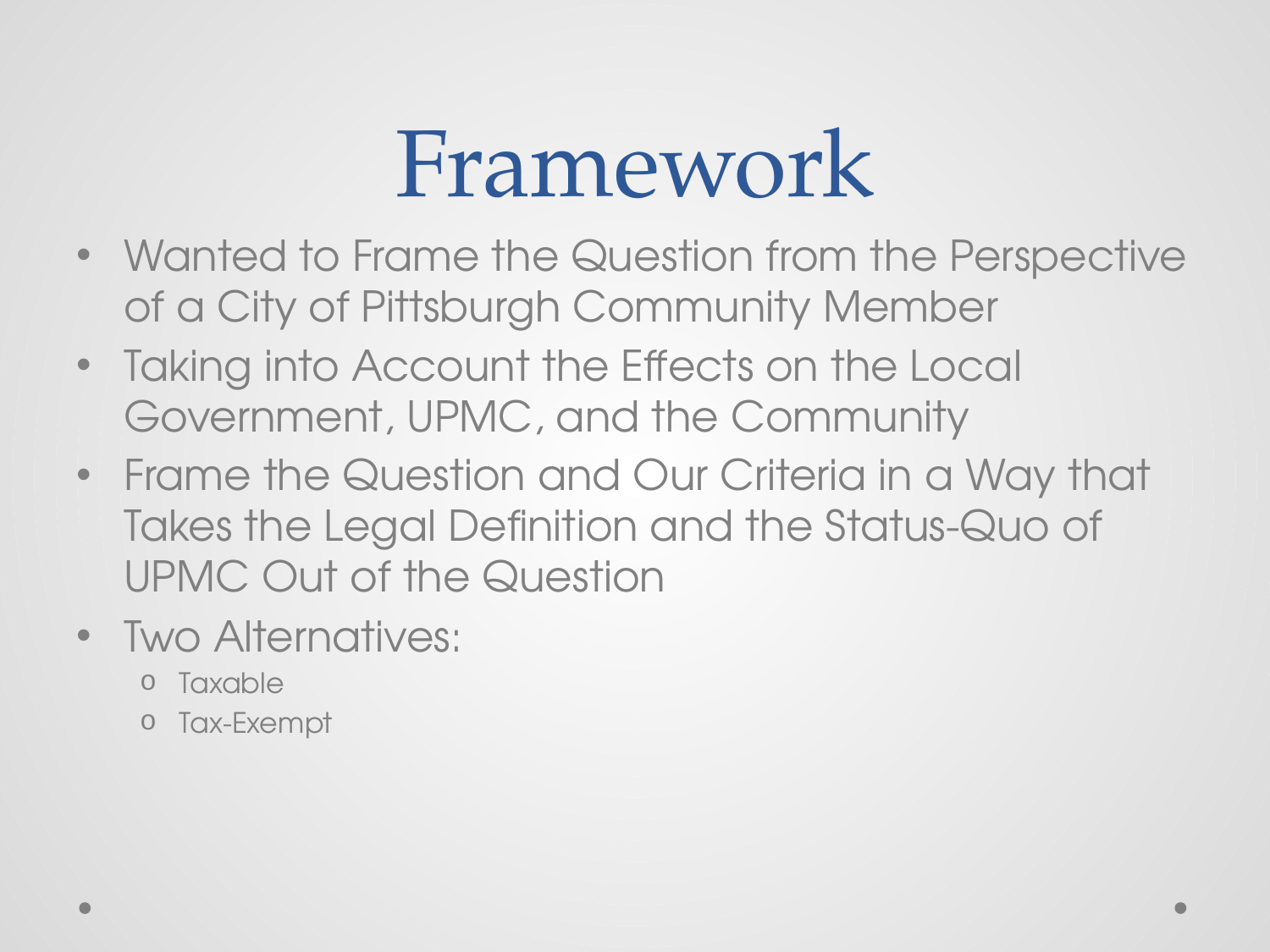

# Framework
Wanted to Frame the Question from the Perspective of a City of Pittsburgh Community Member
Taking into Account the Effects on the Local Government, UPMC, and the Community
Frame the Question and Our Criteria in a Way that Takes the Legal Definition and the Status-Quo of UPMC Out of the Question
Two Alternatives:
Taxable
Tax-Exempt